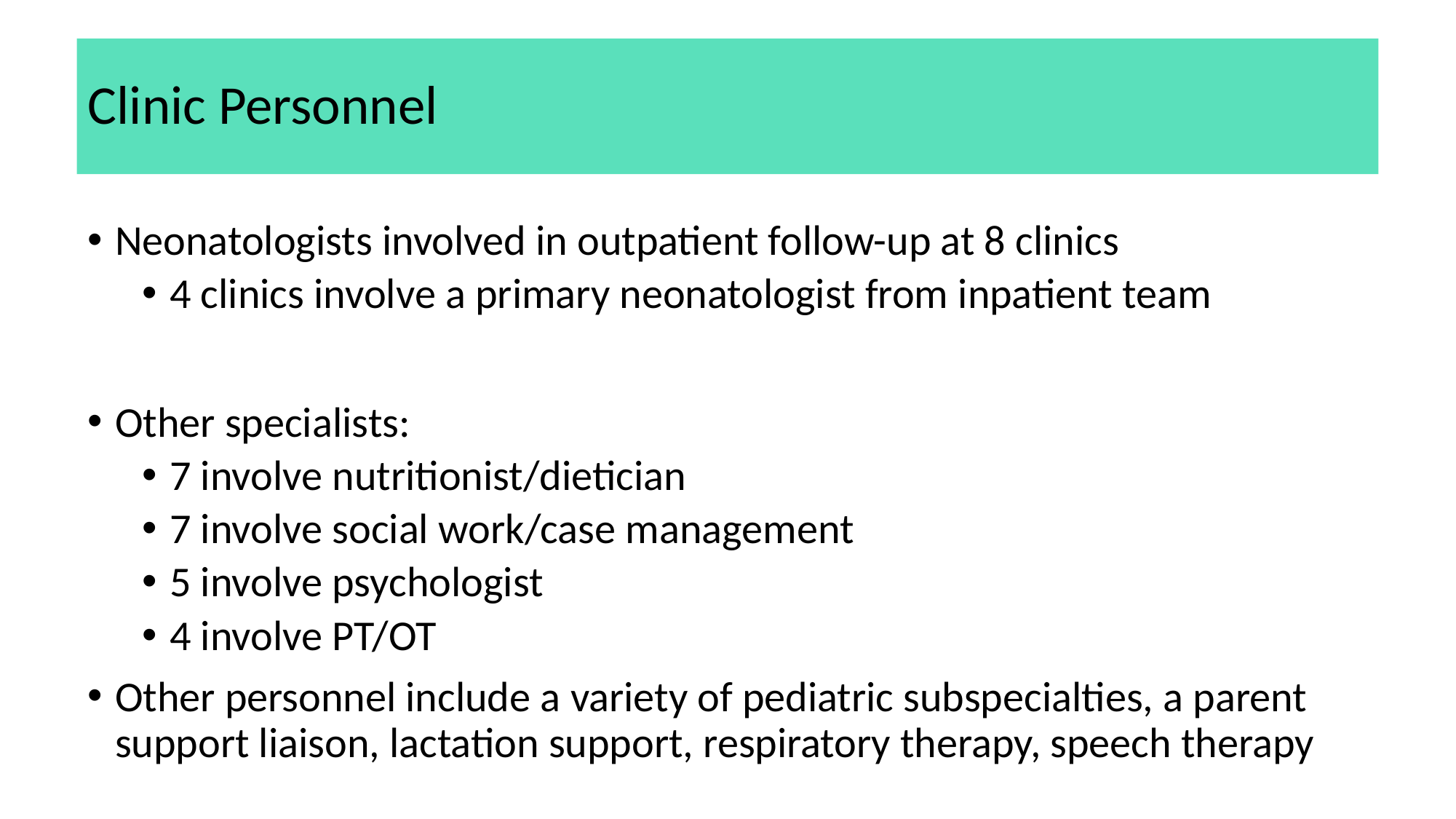

# Clinic Personnel
Neonatologists involved in outpatient follow-up at 8 clinics
4 clinics involve a primary neonatologist from inpatient team

Other specialists:
7 involve nutritionist/dietician
7 involve social work/case management
5 involve psychologist
4 involve PT/OT
Other personnel include a variety of pediatric subspecialties, a parent support liaison, lactation support, respiratory therapy, speech therapy